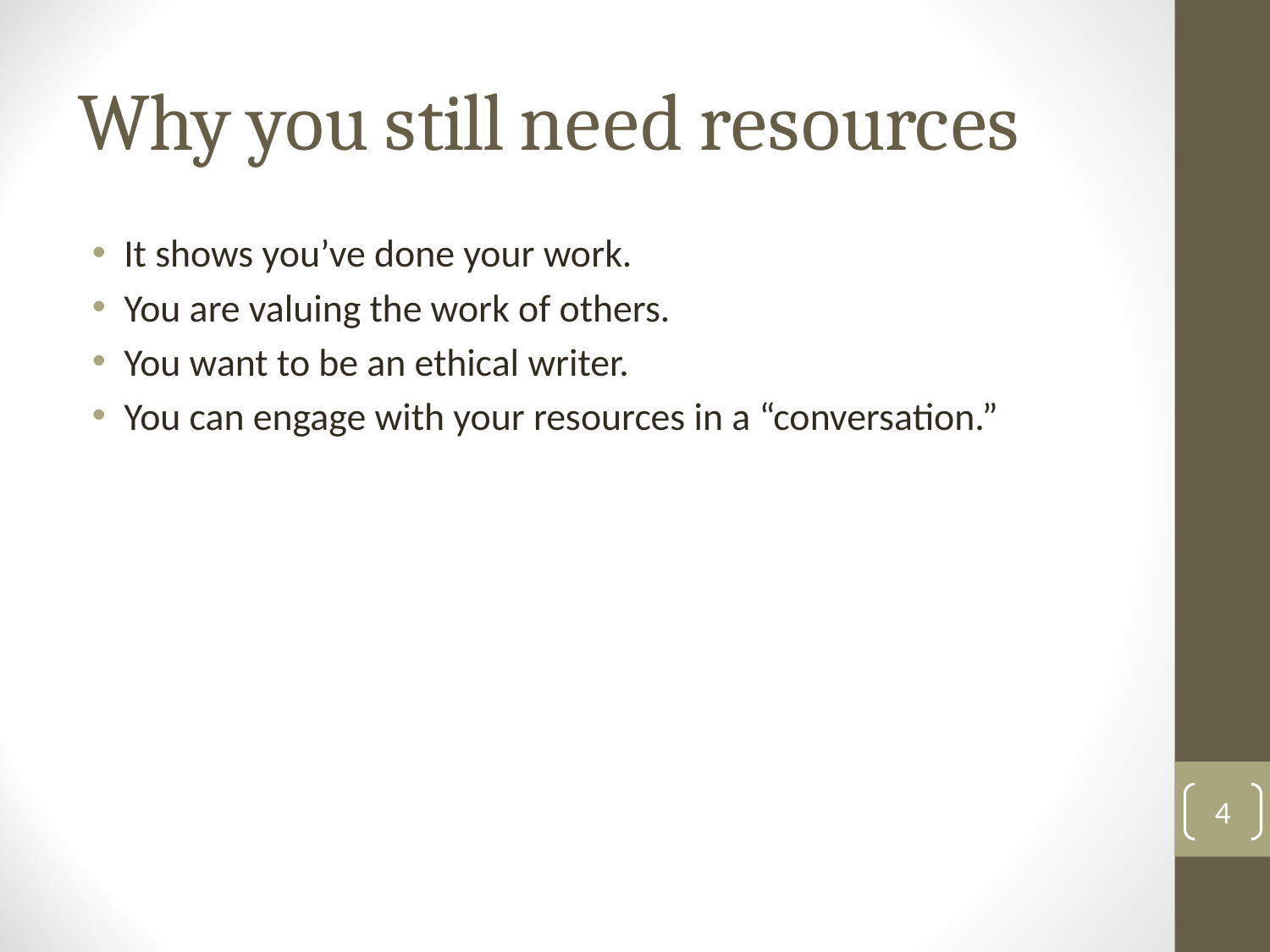

# Why you still need resources
It shows you’ve done your work.
You are valuing the work of others.
You want to be an ethical writer.
You can engage with your resources in a “conversation.”
4